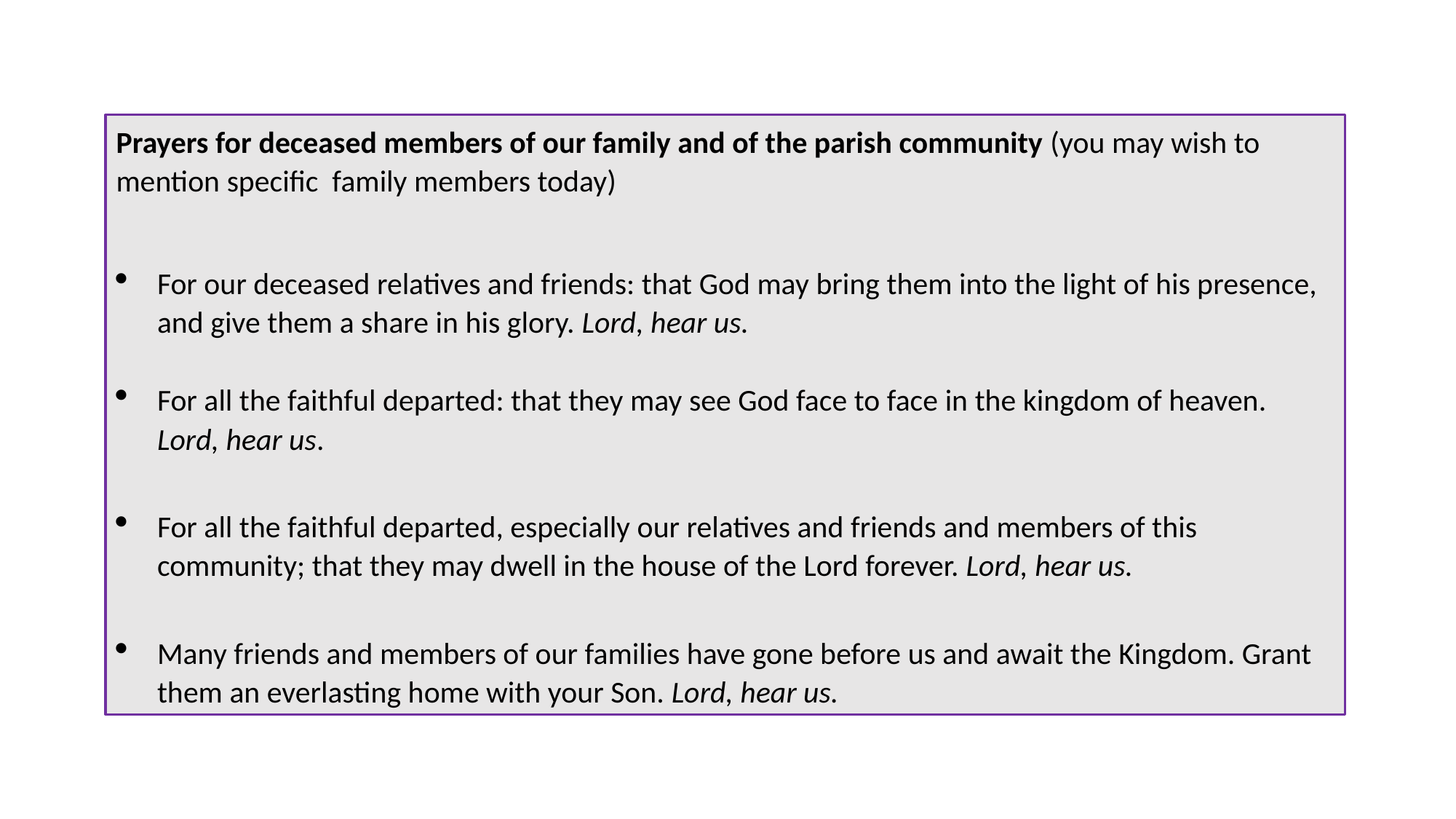

Prayers for deceased members of our family and of the parish community (you may wish to mention specific  family members today)

For our deceased relatives and friends: that God may bring them into the light of his presence, and give them a share in his glory. Lord, hear us.

For all the faithful departed: that they may see God face to face in the kingdom of heaven. Lord, hear us.

For all the faithful departed, especially our relatives and friends and members of this community; that they may dwell in the house of the Lord forever. Lord, hear us.

Many friends and members of our families have gone before us and await the Kingdom. Grant them an everlasting home with your Son. Lord, hear us.